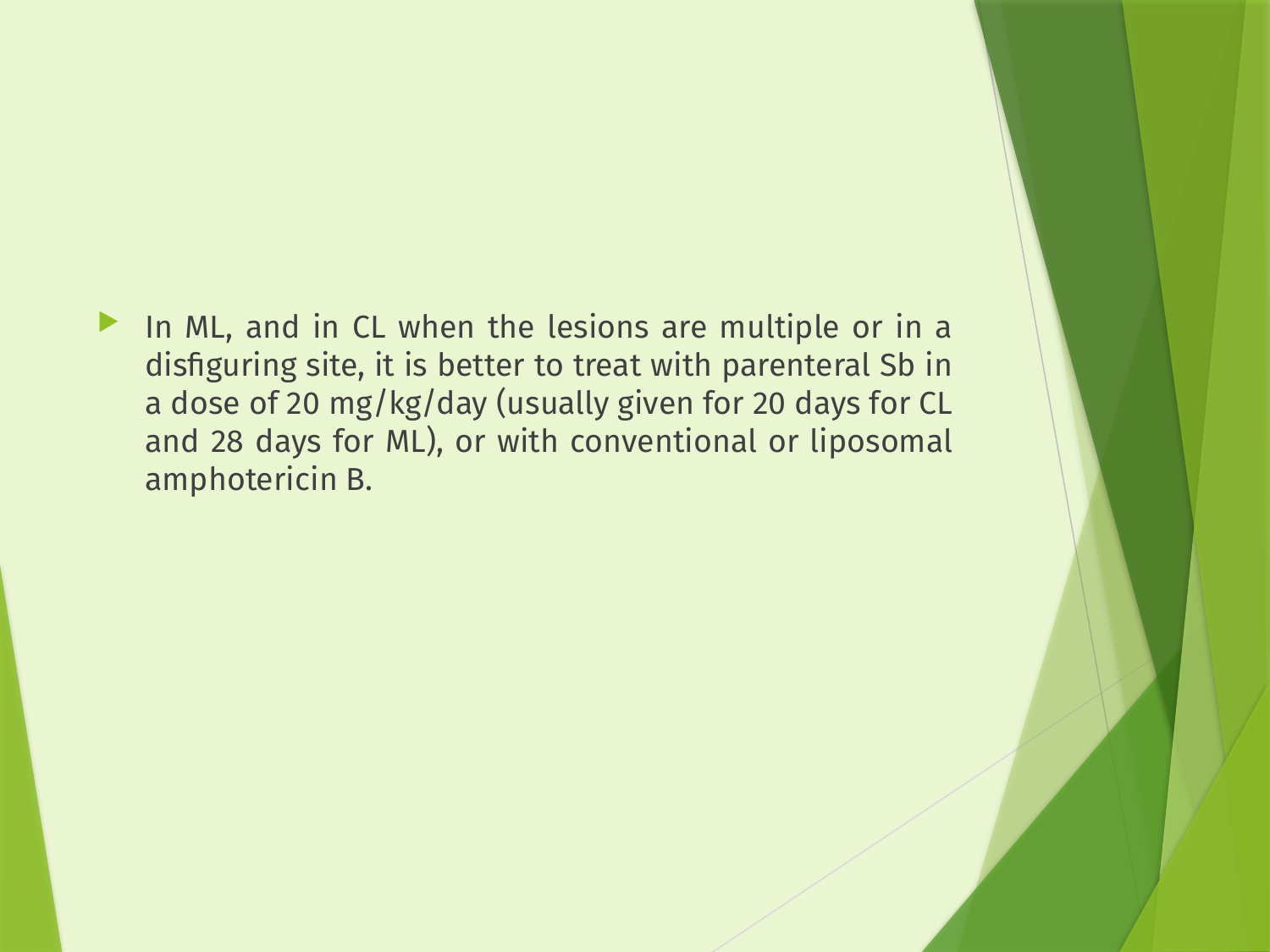

#
In ML, and in CL when the lesions are multiple or in a disfiguring site, it is better to treat with parenteral Sb in a dose of 20 mg/kg/day (usually given for 20 days for CL and 28 days for ML), or with conventional or liposomal amphotericin B.